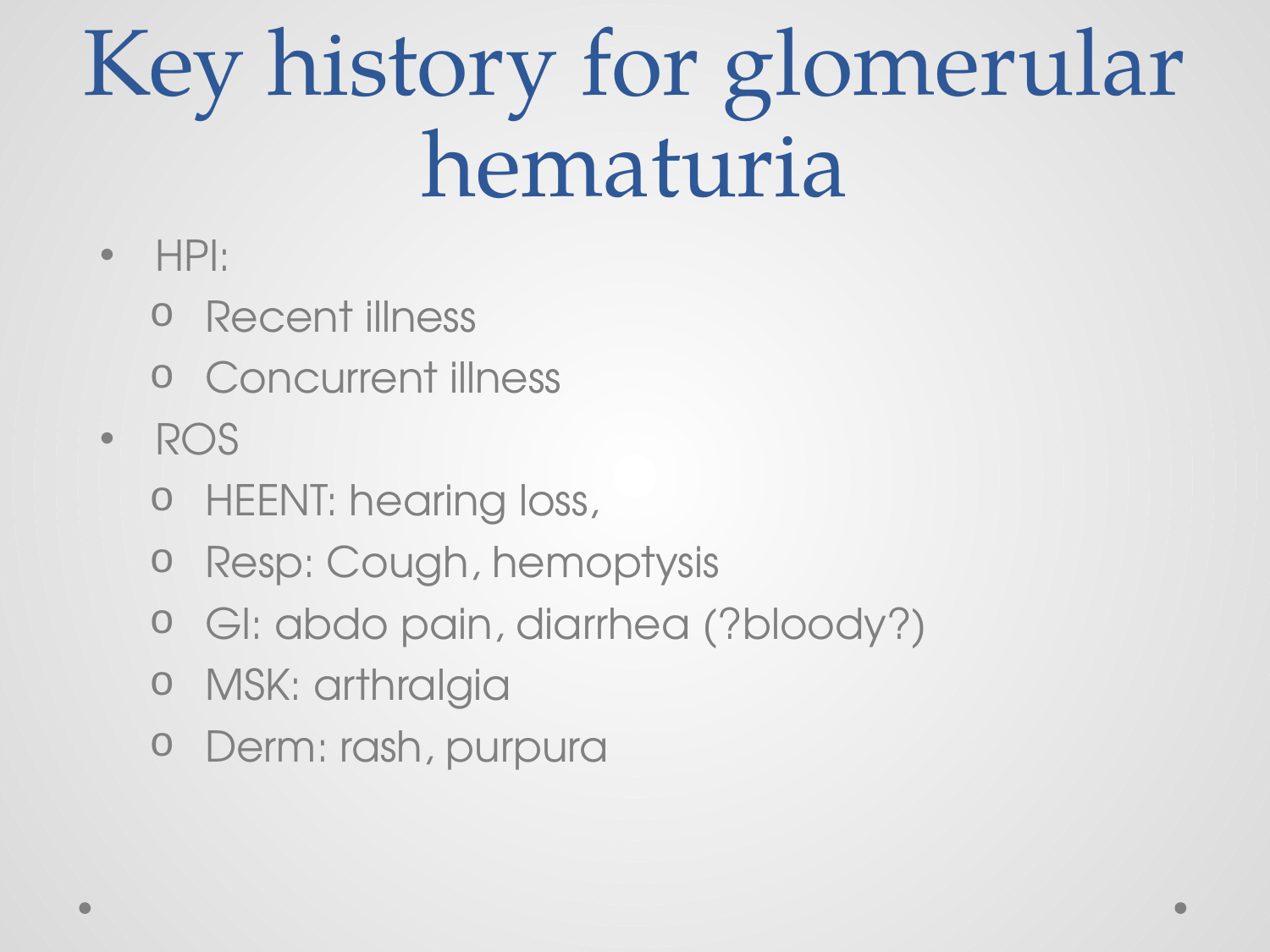

# Key history for glomerular hematuria
HPI:
Recent illness
Concurrent illness
ROS
HEENT: hearing loss,
Resp: Cough, hemoptysis
GI: abdo pain, diarrhea (?bloody?)
MSK: arthralgia
Derm: rash, purpura